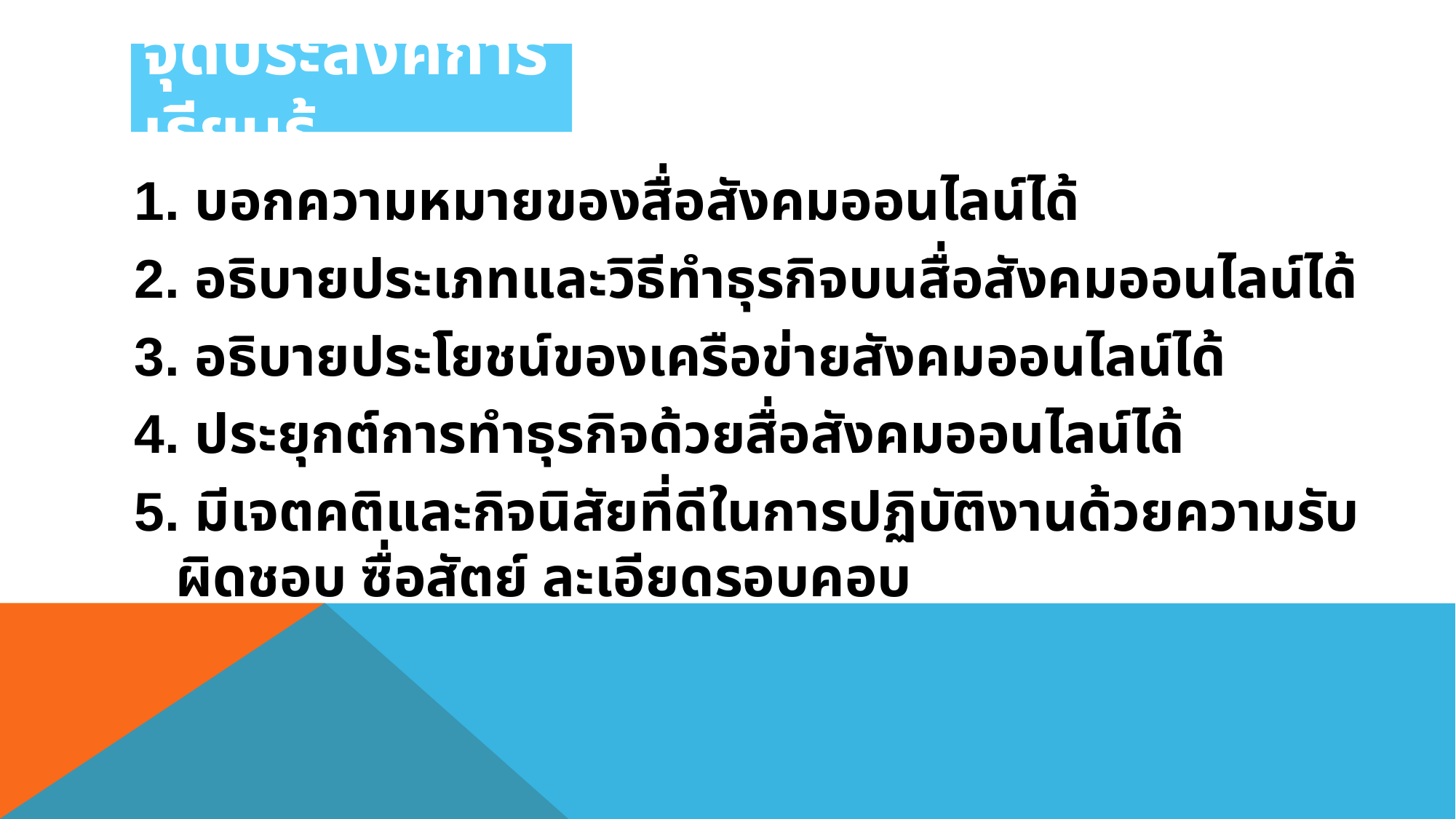

# จุดประสงค์การเรียนรู้
1. บอกความหมายของสื่อสังคมออนไลน์ได้
2. อธิบายประเภทและวิธีทำธุรกิจบนสื่อสังคมออนไลน์ได้
3. อธิบายประโยชน์ของเครือข่ายสังคมออนไลน์ได้
4. ประยุกต์การทำธุรกิจด้วยสื่อสังคมออนไลน์ได้
5. มีเจตคติและกิจนิสัยที่ดีในการปฏิบัติงานด้วยความรับผิดชอบ ซื่อสัตย์ ละเอียดรอบคอบ